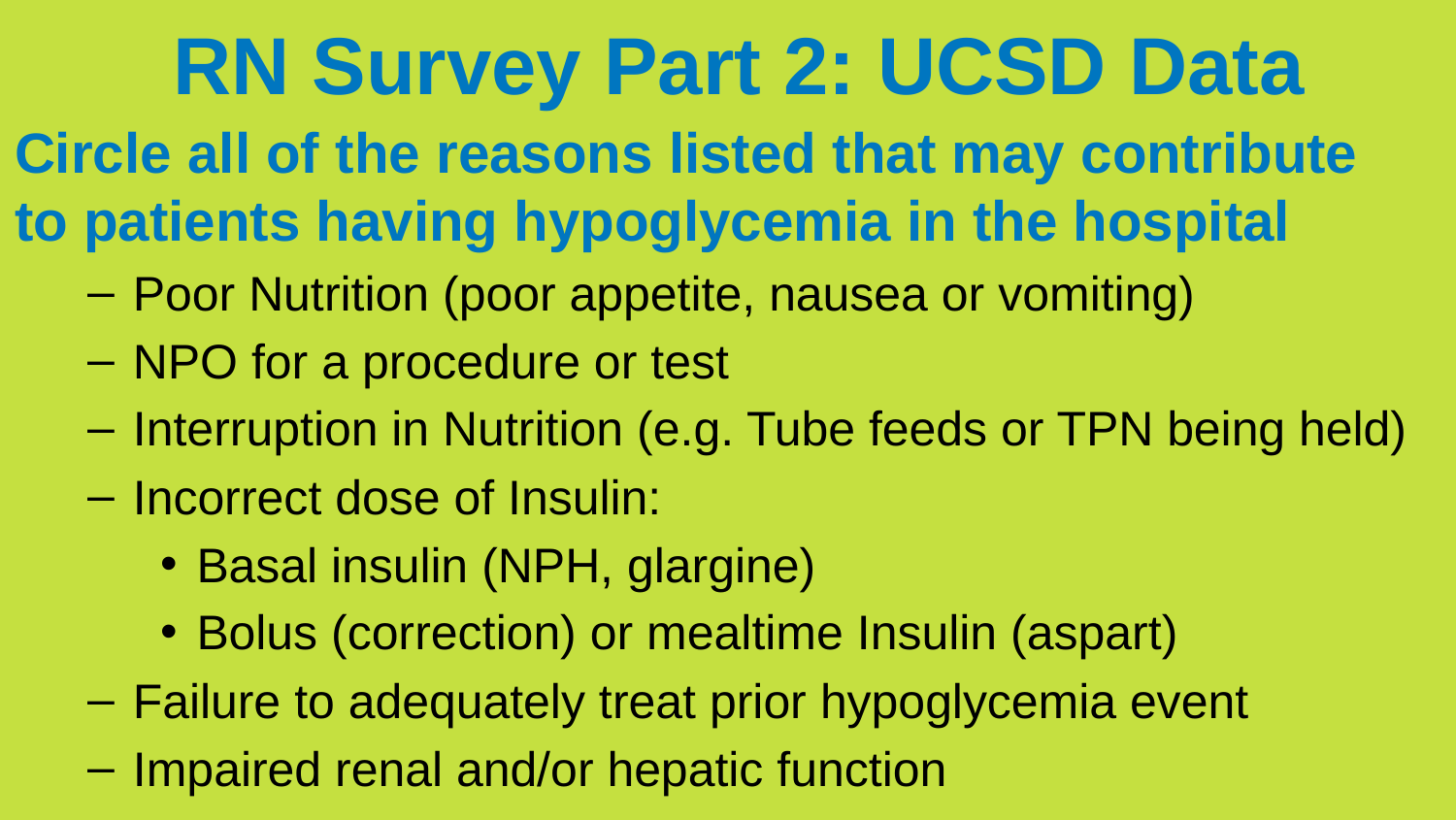

# RN Survey Part 2: UCSD Data
Circle all of the reasons listed that may contribute    to patients having hypoglycemia in the hospital
Poor Nutrition (poor appetite, nausea or vomiting)
NPO for a procedure or test
Interruption in Nutrition (e.g. Tube feeds or TPN being held)
Incorrect dose of Insulin:
Basal insulin (NPH, glargine)
Bolus (correction) or mealtime Insulin (aspart)
Failure to adequately treat prior hypoglycemia event
Impaired renal and/or hepatic function